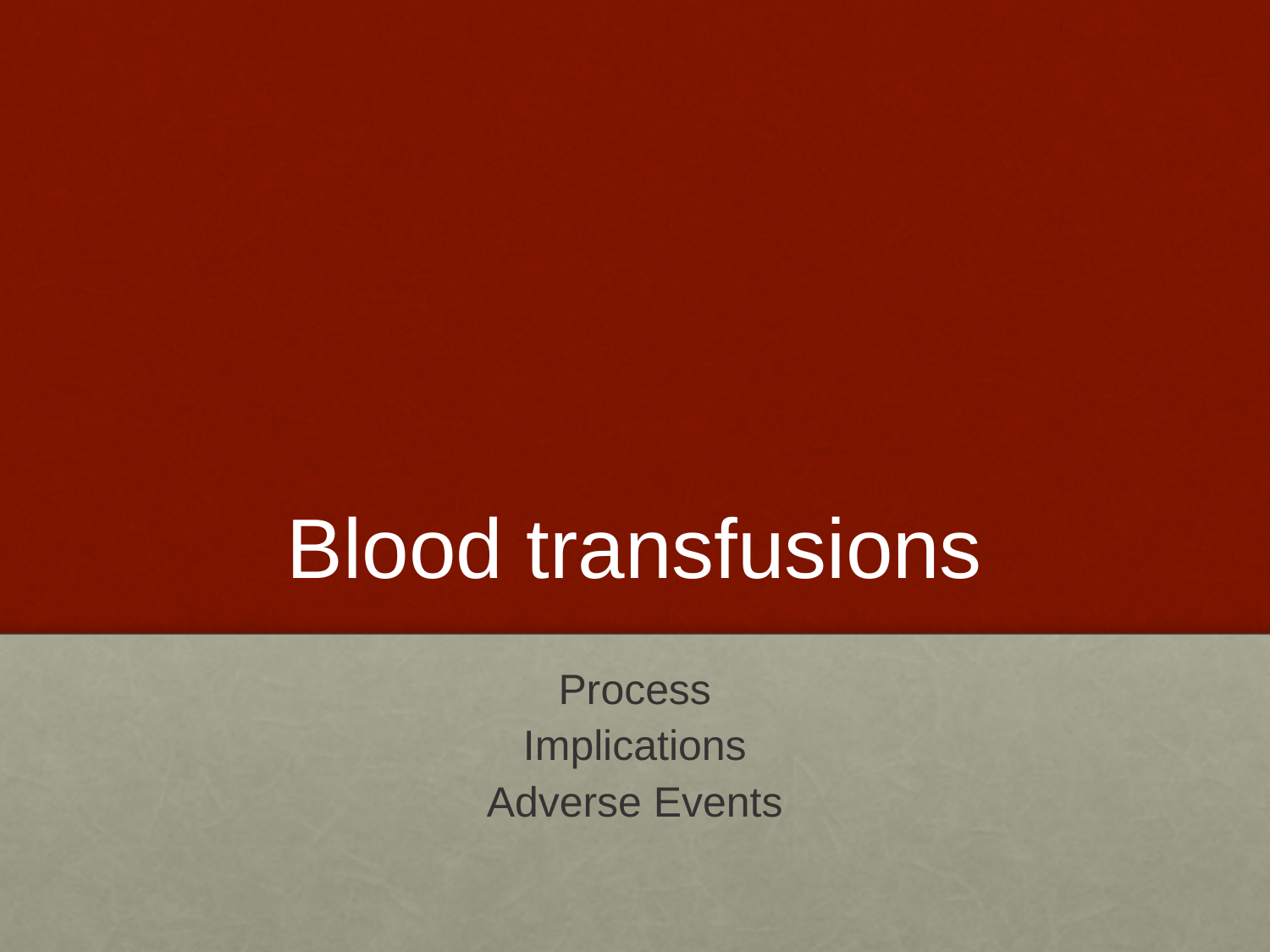

# Blood transfusions
Process
Implications
Adverse Events